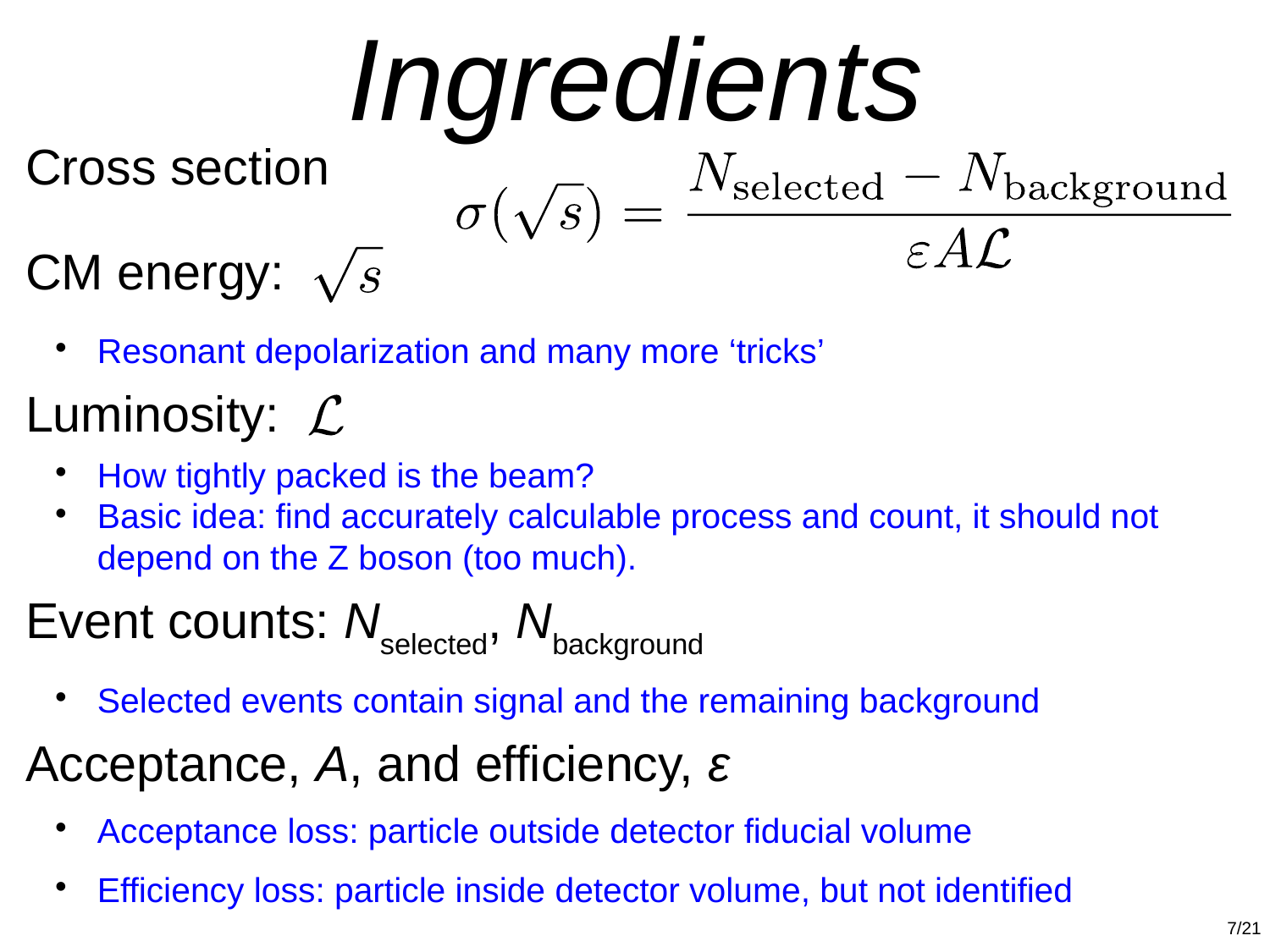

Ingredients
Cross section
CM energy:
Resonant depolarization and many more ‘tricks’
Luminosity:
How tightly packed is the beam?
Basic idea: find accurately calculable process and count, it should not depend on the Z boson (too much).
Event counts: Nselected, Nbackground
Selected events contain signal and the remaining background
Acceptance, A, and efficiency, ԑ
Acceptance loss: particle outside detector fiducial volume
Efficiency loss: particle inside detector volume, but not identified